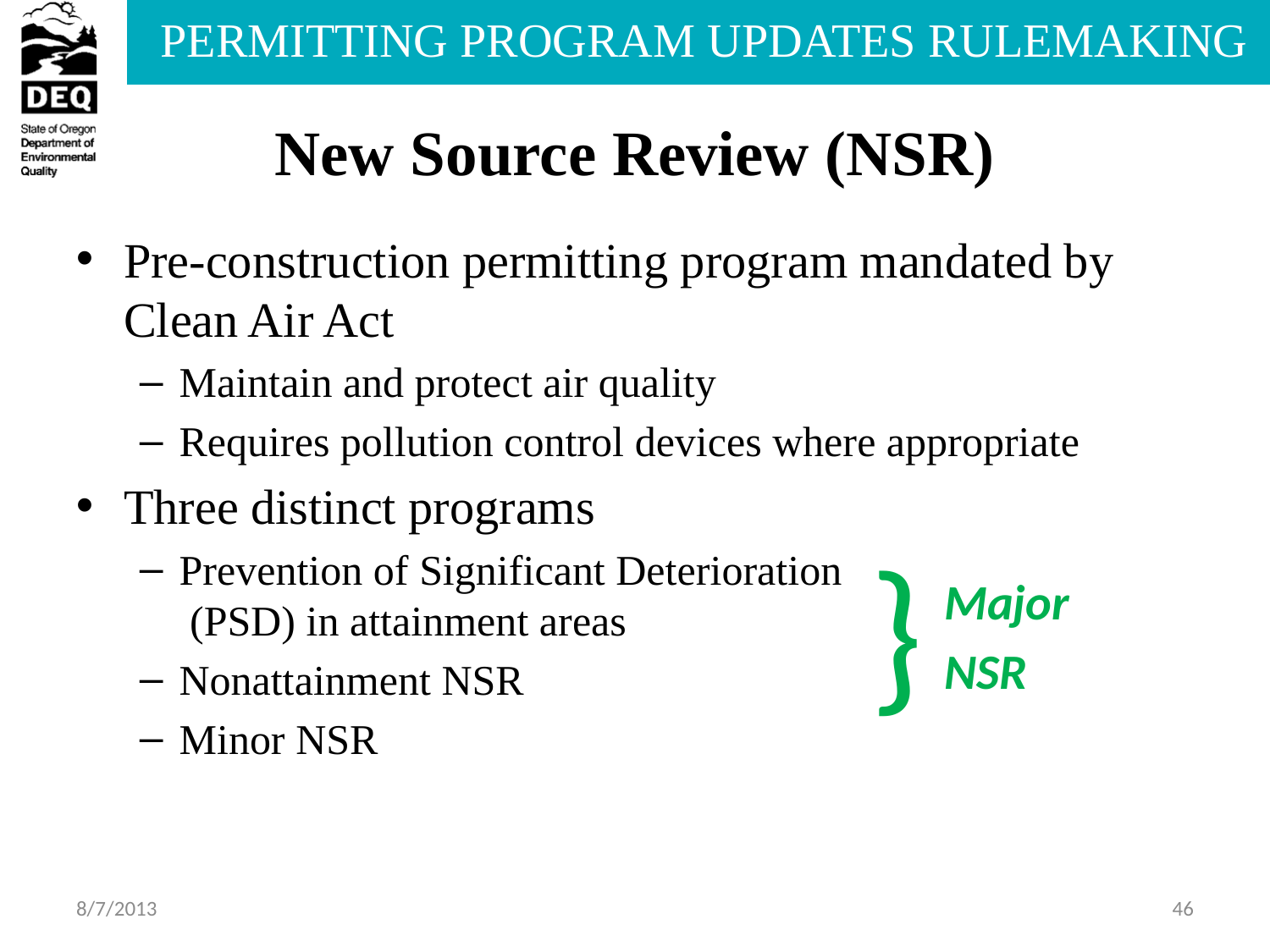

# New Source Review (NSR)
Pre-construction permitting program mandated by Clean Air Act
Maintain and protect air quality
Requires pollution control devices where appropriate
Three distinct programs
Prevention of Significant Deterioration
 (PSD) in attainment areas
Nonattainment NSR
Minor NSR

}
Major
NSR
8/7/2013
46